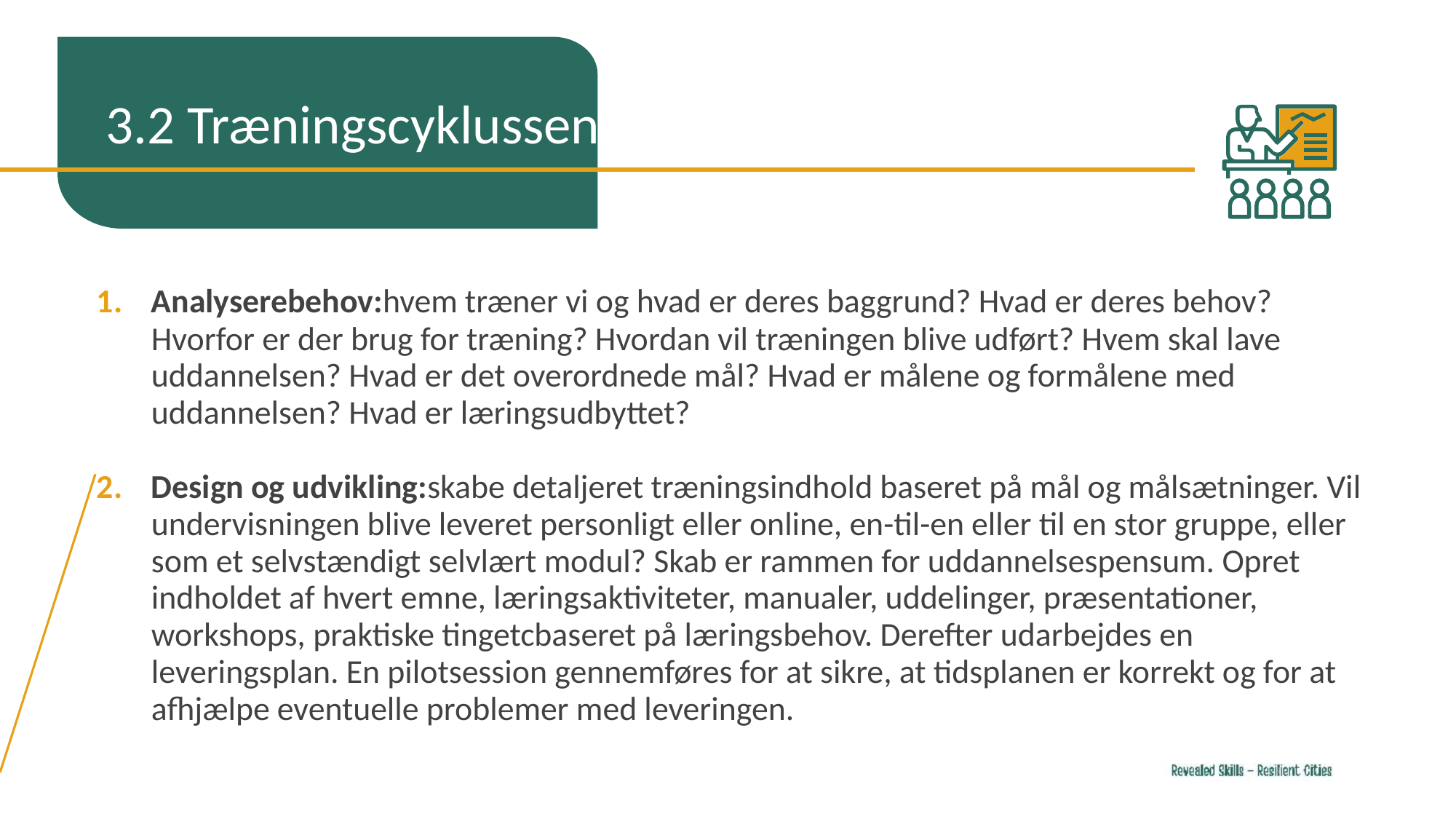

3.2 Træningscyklussen

Analyserebehov:hvem træner vi og hvad er deres baggrund? Hvad er deres behov? Hvorfor er der brug for træning? Hvordan vil træningen blive udført? Hvem skal lave uddannelsen? Hvad er det overordnede mål? Hvad er målene og formålene med uddannelsen? Hvad er læringsudbyttet?

Design og udvikling:skabe detaljeret træningsindhold baseret på mål og målsætninger. Vil undervisningen blive leveret personligt eller online, en-til-en eller til en stor gruppe, eller som et selvstændigt selvlært modul? Skab er rammen for uddannelsespensum. Opret indholdet af hvert emne, læringsaktiviteter, manualer, uddelinger, præsentationer, workshops, praktiske tingetcbaseret på læringsbehov. Derefter udarbejdes en leveringsplan. En pilotsession gennemføres for at sikre, at tidsplanen er korrekt og for at afhjælpe eventuelle problemer med leveringen.